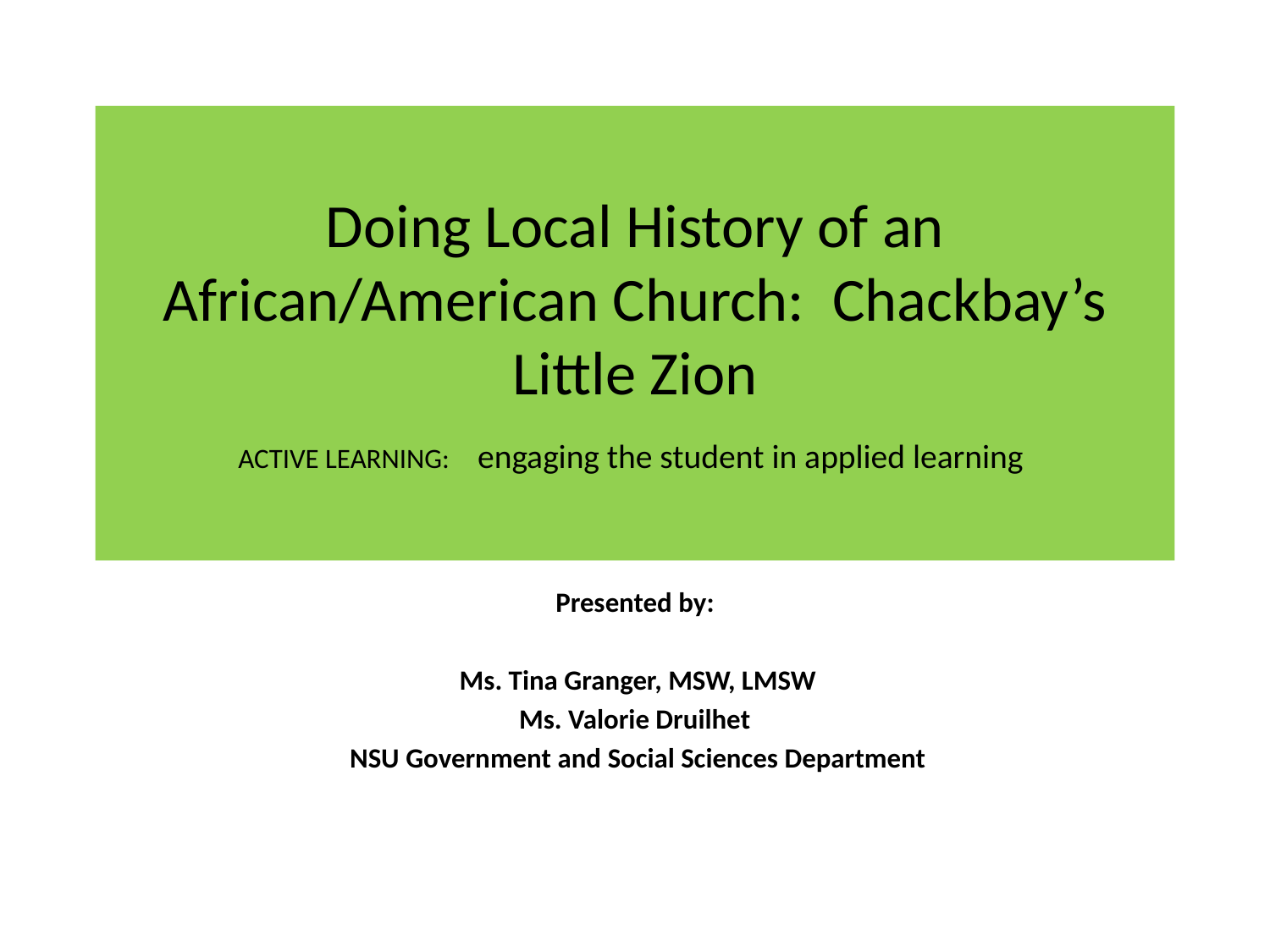

# Doing Local History of an African/American Church:  Chackbay’s Little Zion ACTIVE LEARNING:  engaging the student in applied learning

Presented by:

 Ms. Tina Granger, MSW, LMSW
Ms. Valorie Druilhet
 NSU Government and Social Sciences Department